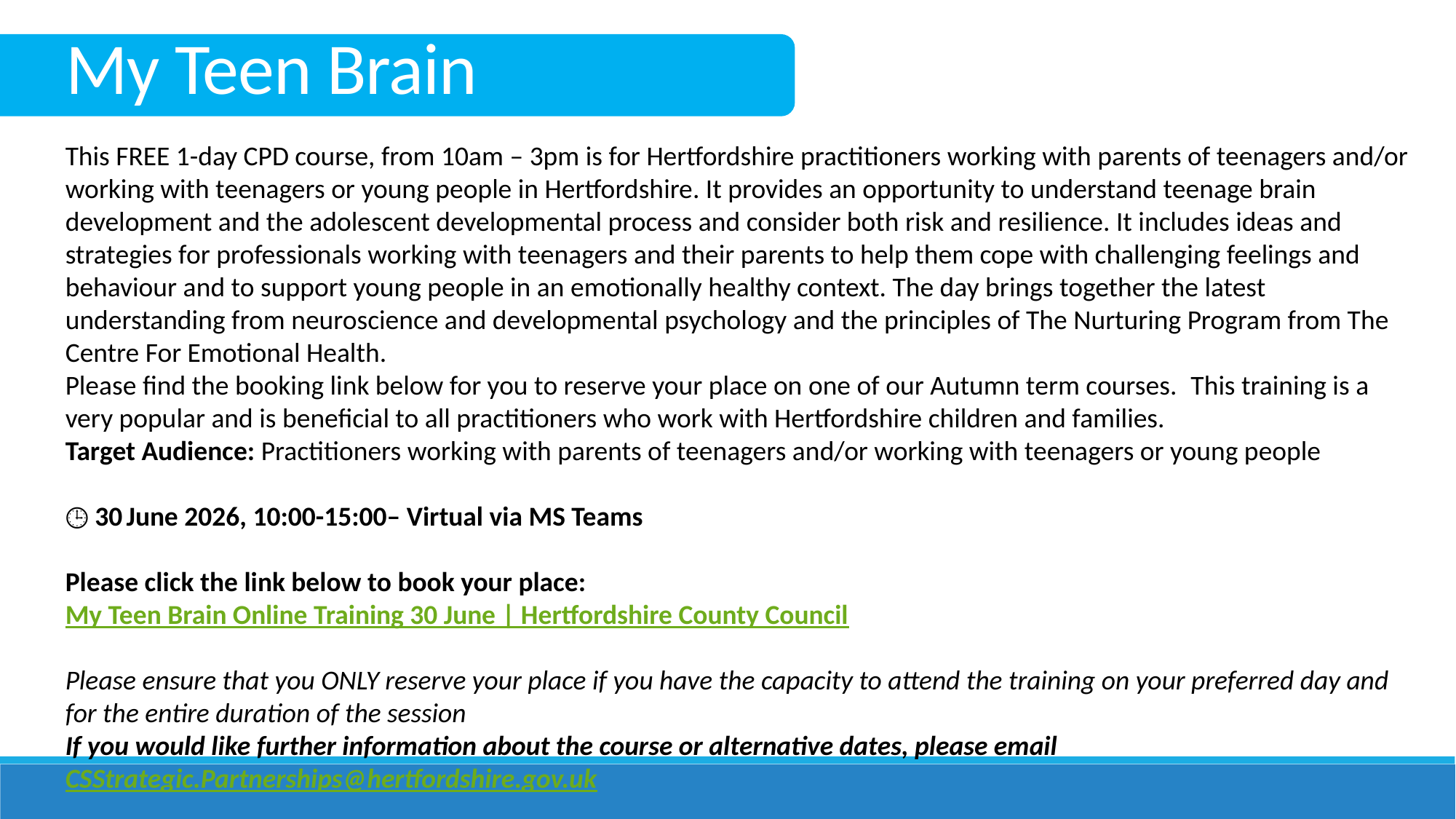

# My Teen Brain
This FREE 1-day CPD course, from 10am – 3pm is for Hertfordshire practitioners working with parents of teenagers and/or working with teenagers or young people in Hertfordshire. It provides an opportunity to understand teenage brain development and the adolescent developmental process and consider both risk and resilience. It includes ideas and strategies for professionals working with teenagers and their parents to help them cope with challenging feelings and behaviour and to support young people in an emotionally healthy context. The day brings together the latest understanding from neuroscience and developmental psychology and the principles of The Nurturing Program from The Centre For Emotional Health.
Please find the booking link below for you to reserve your place on one of our Autumn term courses.  This training is a very popular and is beneficial to all practitioners who work with Hertfordshire children and families.
Target Audience: Practitioners working with parents of teenagers and/or working with teenagers or young people

🕒 30 June 2026, 10:00-15:00– Virtual via MS Teams

Please click the link below to book your place:
My Teen Brain Online Training 30 June | Hertfordshire County Council

Please ensure that you ONLY reserve your place if you have the capacity to attend the training on your preferred day and for the entire duration of the session
If you would like further information about the course or alternative dates, please email CSStrategic.Partnerships@hertfordshire.gov.uk